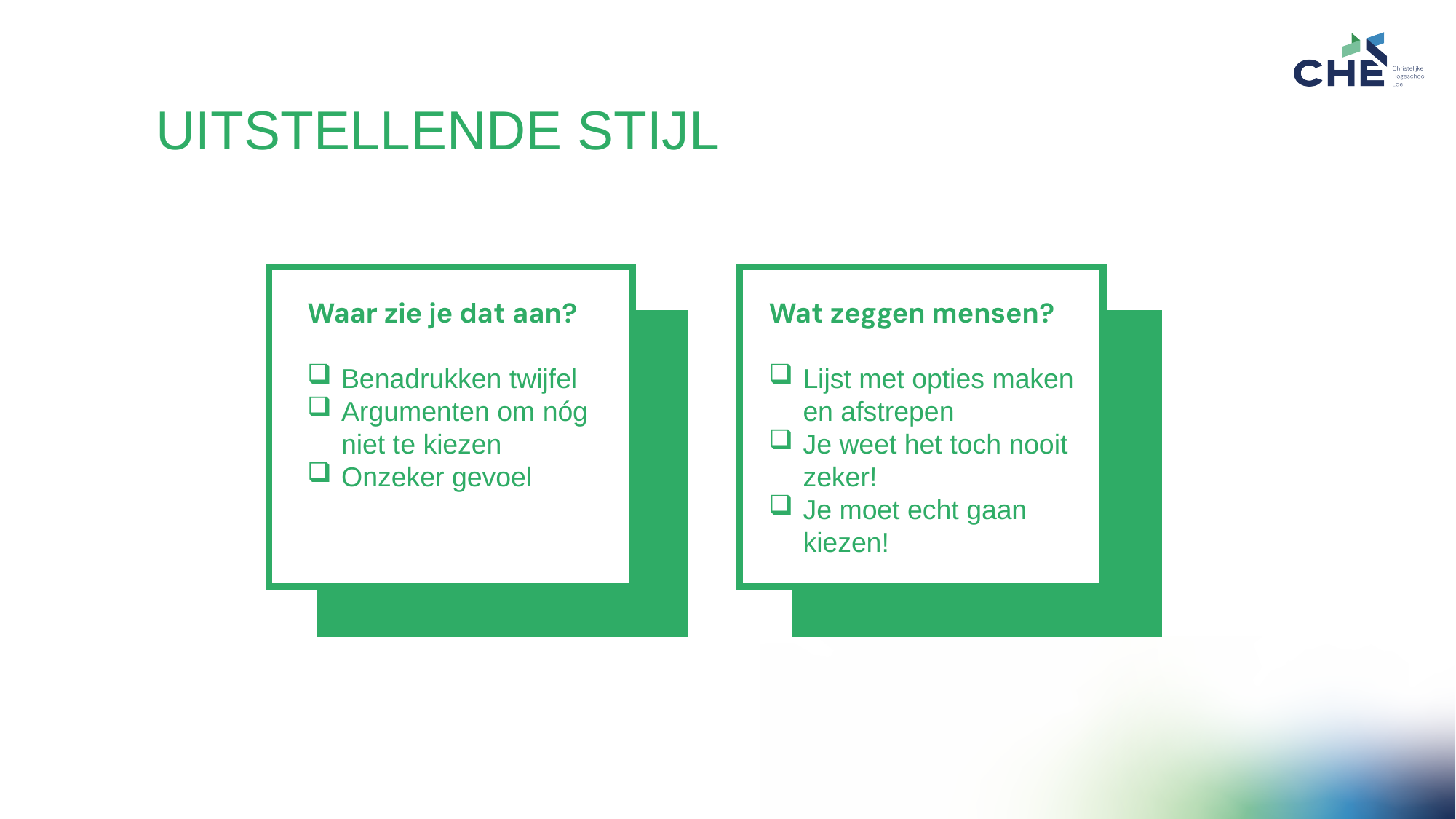

UITSTELLENDE STIJL

Waar zie je dat aan?

Benadrukken twijfel
Argumenten om nóg niet te kiezen
Onzeker gevoel

Wat zeggen mensen?

Lijst met opties maken en afstrepen
Je weet het toch nooit zeker!
Je moet echt gaan kiezen!